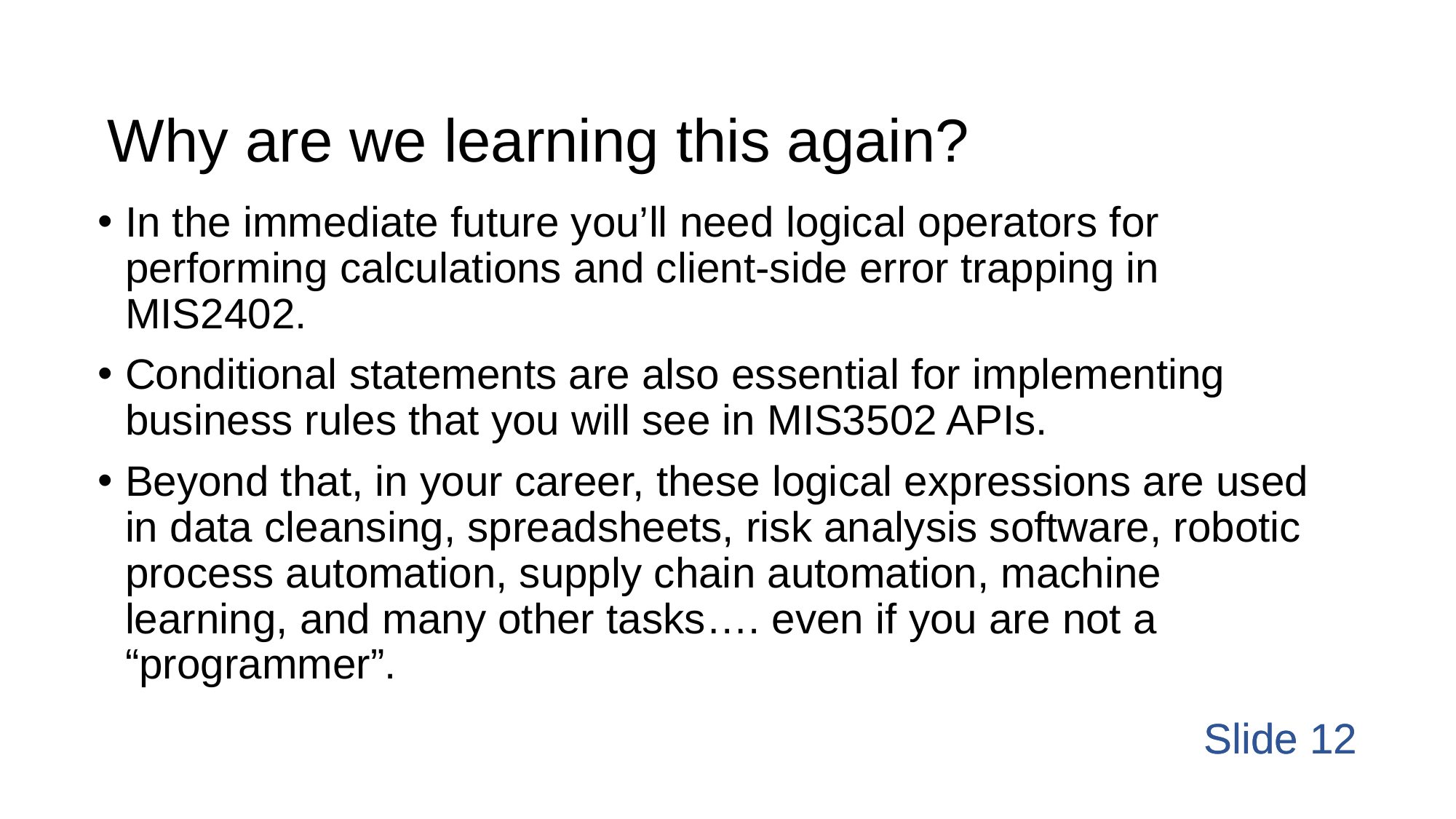

# Why are we learning this again?
In the immediate future you’ll need logical operators for performing calculations and client-side error trapping in MIS2402.
Conditional statements are also essential for implementing business rules that you will see in MIS3502 APIs.
Beyond that, in your career, these logical expressions are used in data cleansing, spreadsheets, risk analysis software, robotic process automation, supply chain automation, machine learning, and many other tasks…. even if you are not a “programmer”.
Slide 12